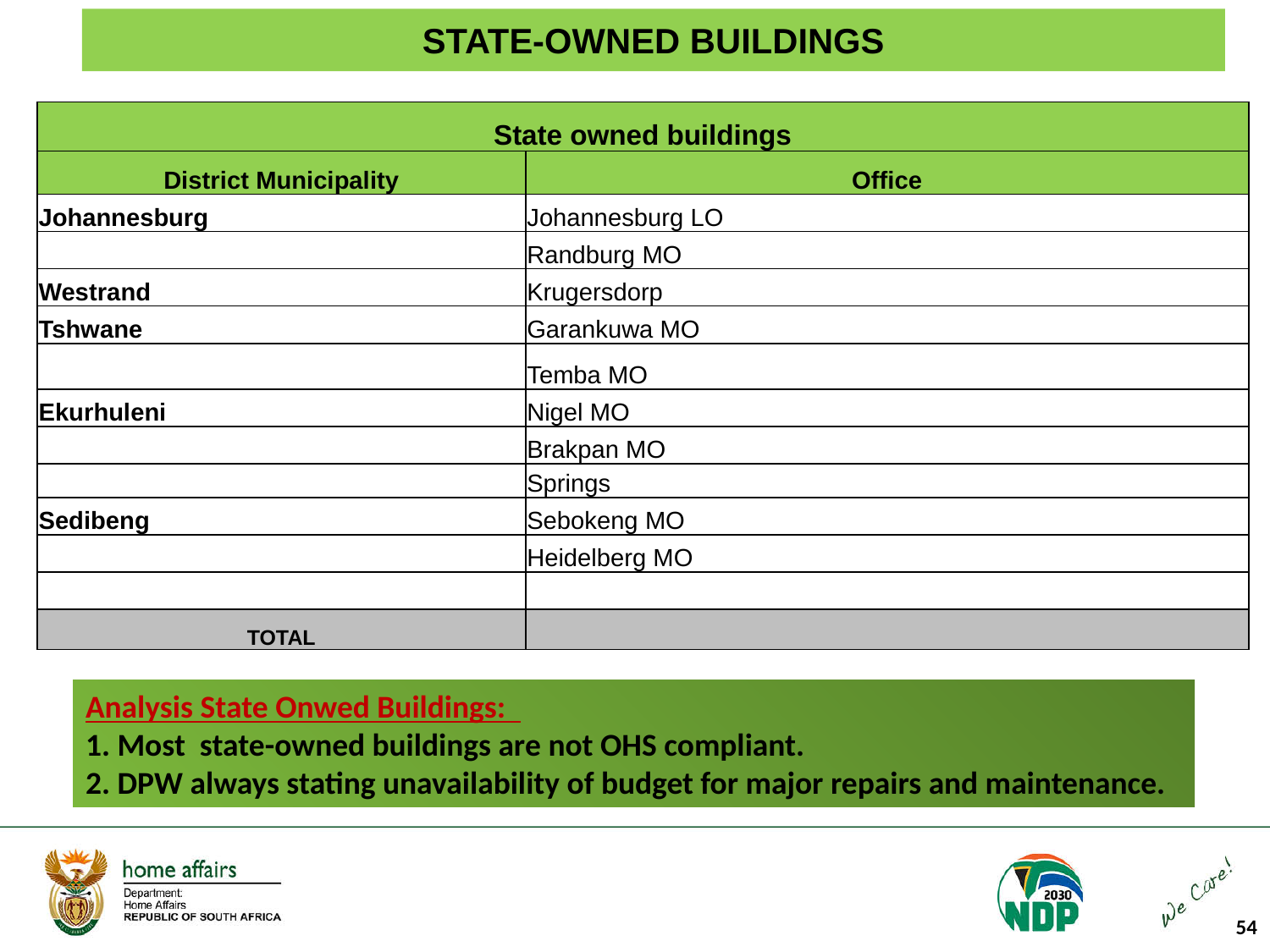

# STATE-OWNED BUILDINGS
| State owned buildings |  |
| --- | --- |
| District Municipality | Office |
| Johannesburg | Johannesburg LO |
|  | Randburg MO |
| Westrand | Krugersdorp |
| Tshwane | Garankuwa MO |
|  | Temba MO |
| Ekurhuleni | Nigel MO |
|  | Brakpan MO |
|  | Springs |
| Sedibeng | Sebokeng MO |
|  | Heidelberg MO |
|  |  |
| TOTAL |  |
Analysis State Onwed Buildings:
1. Most  state-owned buildings are not OHS compliant.
2. DPW always stating unavailability of budget for major repairs and maintenance.
54